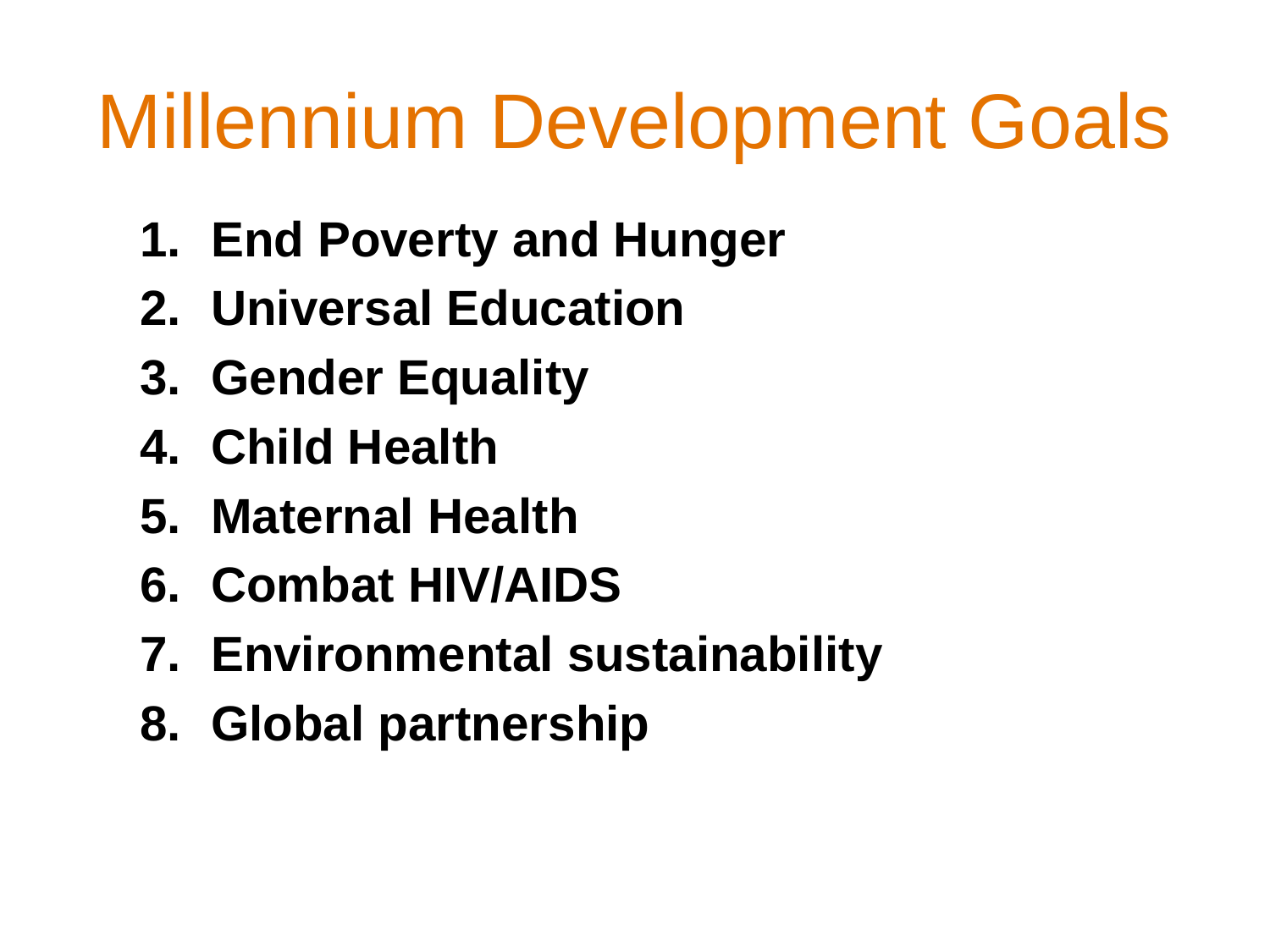

# Millennium Development Goals
End Poverty and Hunger
Universal Education
Gender Equality
Child Health
Maternal Health
Combat HIV/AIDS
Environmental sustainability
Global partnership